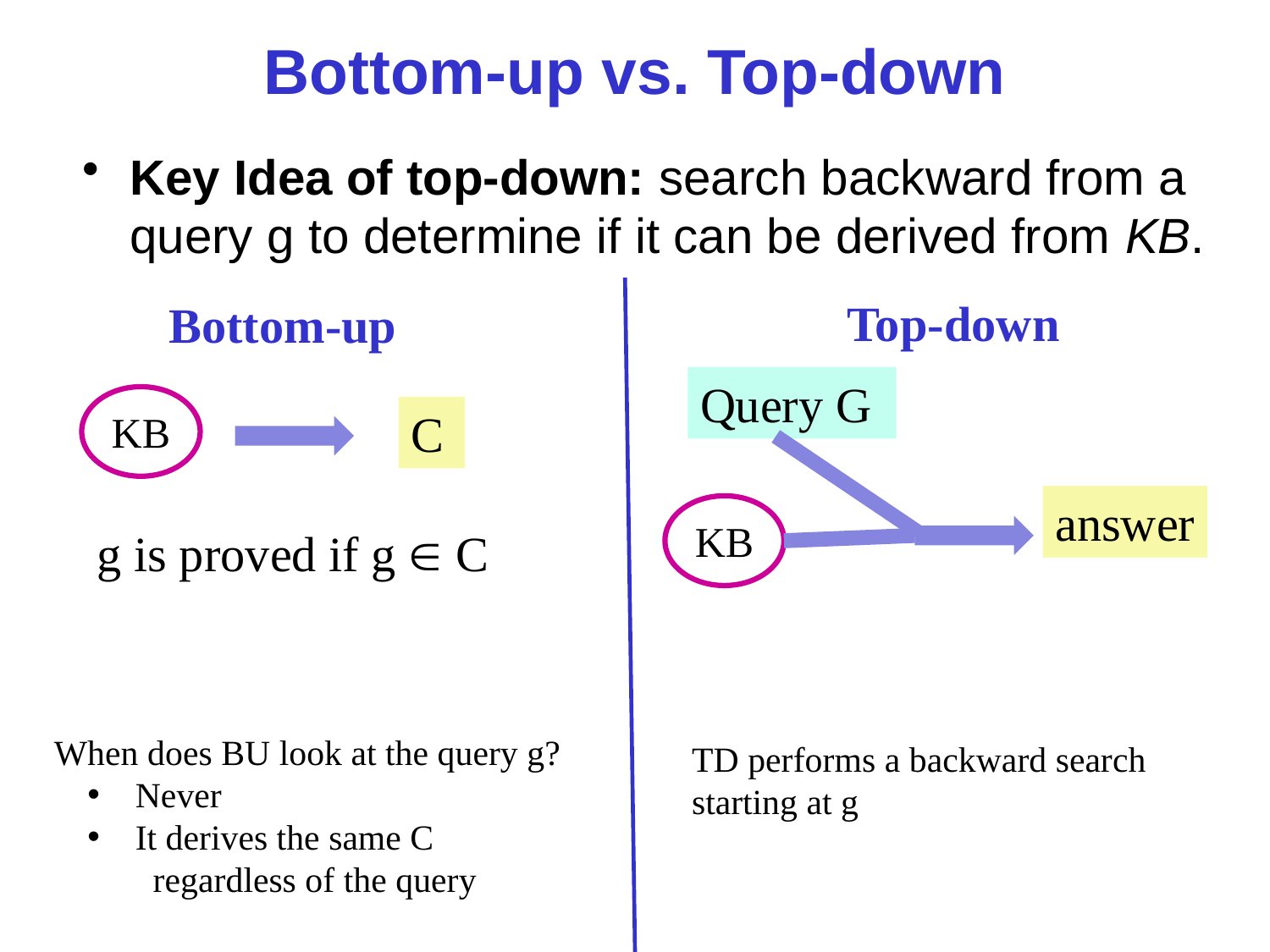

# Bottom-up vs. Top-down
Key Idea of top-down: search backward from a query g to determine if it can be derived from KB.

Top-down
Bottom-up
Query G
KB
C

answer
KB
g is proved if g ∈ C

When does BU look at the query g?
  Never
  It derives the same C
    regardless of the query
TD performs a backward search starting at g